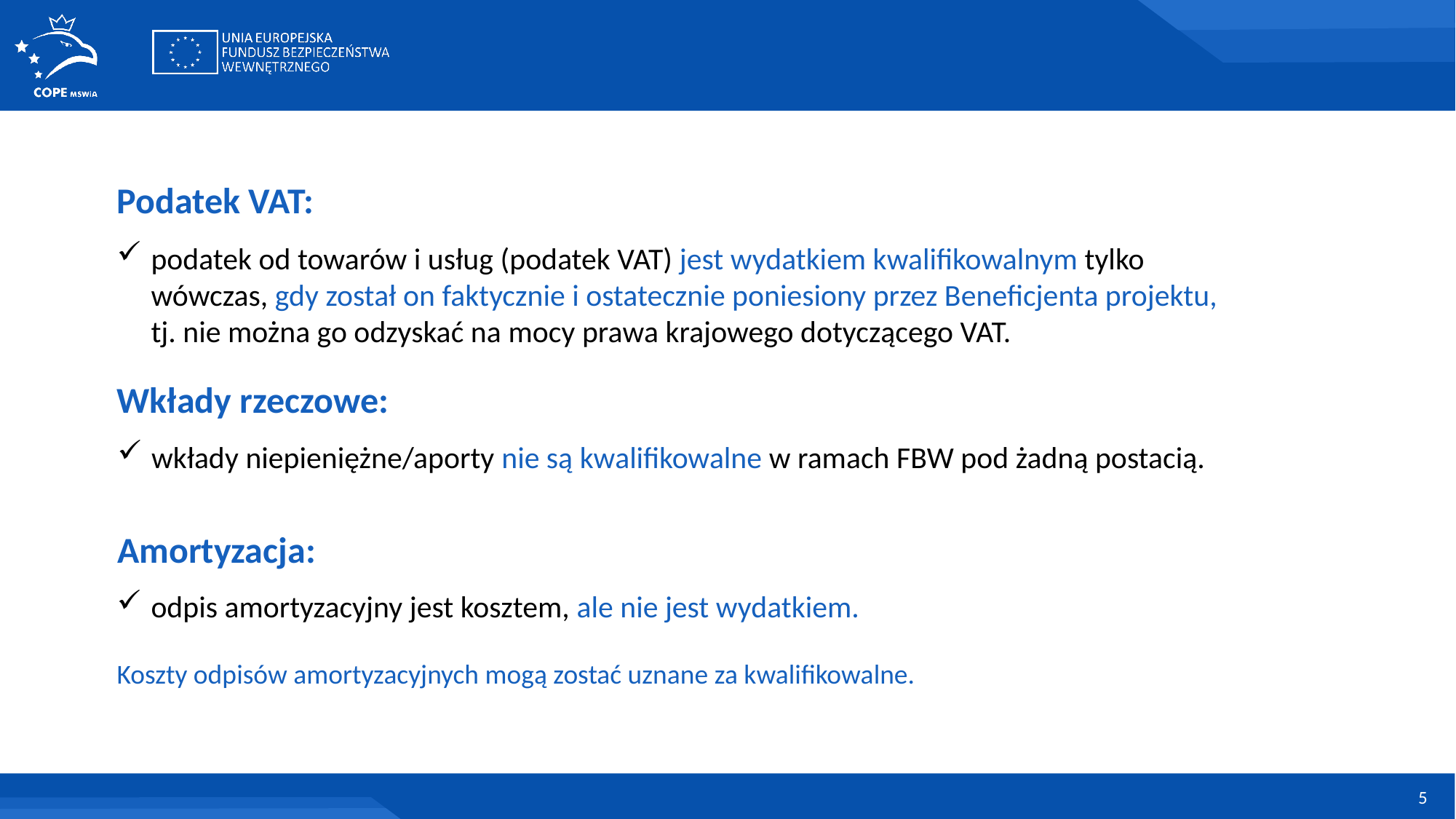

Podatek VAT:
podatek od towarów i usług (podatek VAT) jest wydatkiem kwalifikowalnym tylko wówczas, gdy został on faktycznie i ostatecznie poniesiony przez Beneficjenta projektu,
tj. nie można go odzyskać na mocy prawa krajowego dotyczącego VAT.
Wkłady rzeczowe:
wkłady niepieniężne/aporty nie są kwalifikowalne w ramach FBW pod żadną postacią.
Amortyzacja:
odpis amortyzacyjny jest kosztem, ale nie jest wydatkiem.

Koszty odpisów amortyzacyjnych mogą zostać uznane za kwalifikowalne.
5